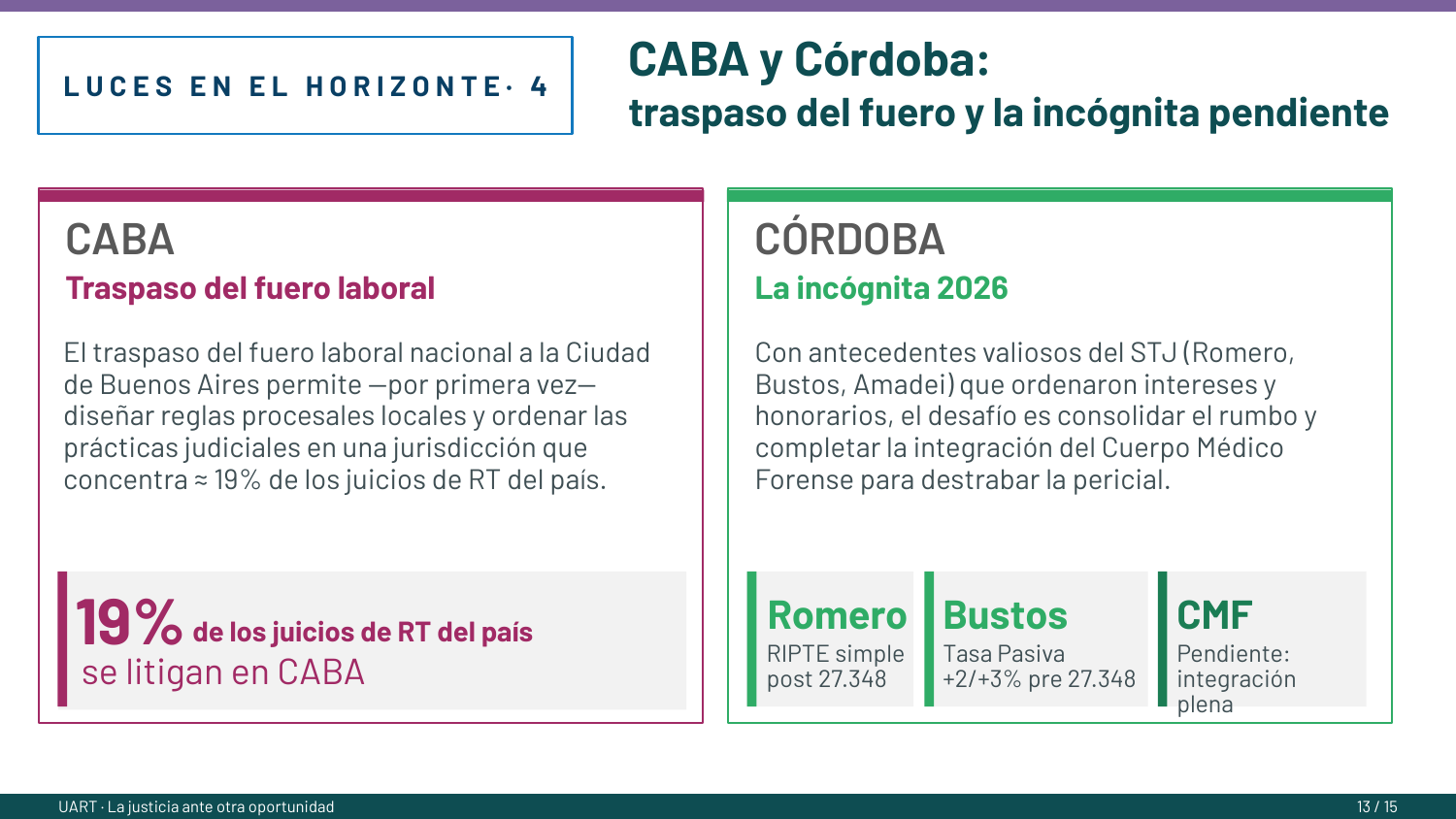

CABA y Córdoba:
traspaso del fuero y la incógnita pendiente
LUCES EN EL HORIZONTE· 4

CABA
CÓRDOBA
Traspaso del fuero laboral
La incógnita 2026
El traspaso del fuero laboral nacional a la Ciudad de Buenos Aires permite —por primera vez— diseñar reglas procesales locales y ordenar las prácticas judiciales en una jurisdicción que concentra ≈ 19% de los juicios de RT del país.
Con antecedentes valiosos del STJ (Romero, Bustos, Amadei) que ordenaron intereses y honorarios, el desafío es consolidar el rumbo y completar la integración del Cuerpo Médico Forense para destrabar la pericial.

19%
Romero
Bustos
CMF
de los juicios de RT del país
se litigan en CABA
RIPTE simple post 27.348
Tasa Pasiva +2/+3% pre 27.348
Pendiente: integración plena
12 / 15
UART · La justicia ante otra oportunidad
13 / 15